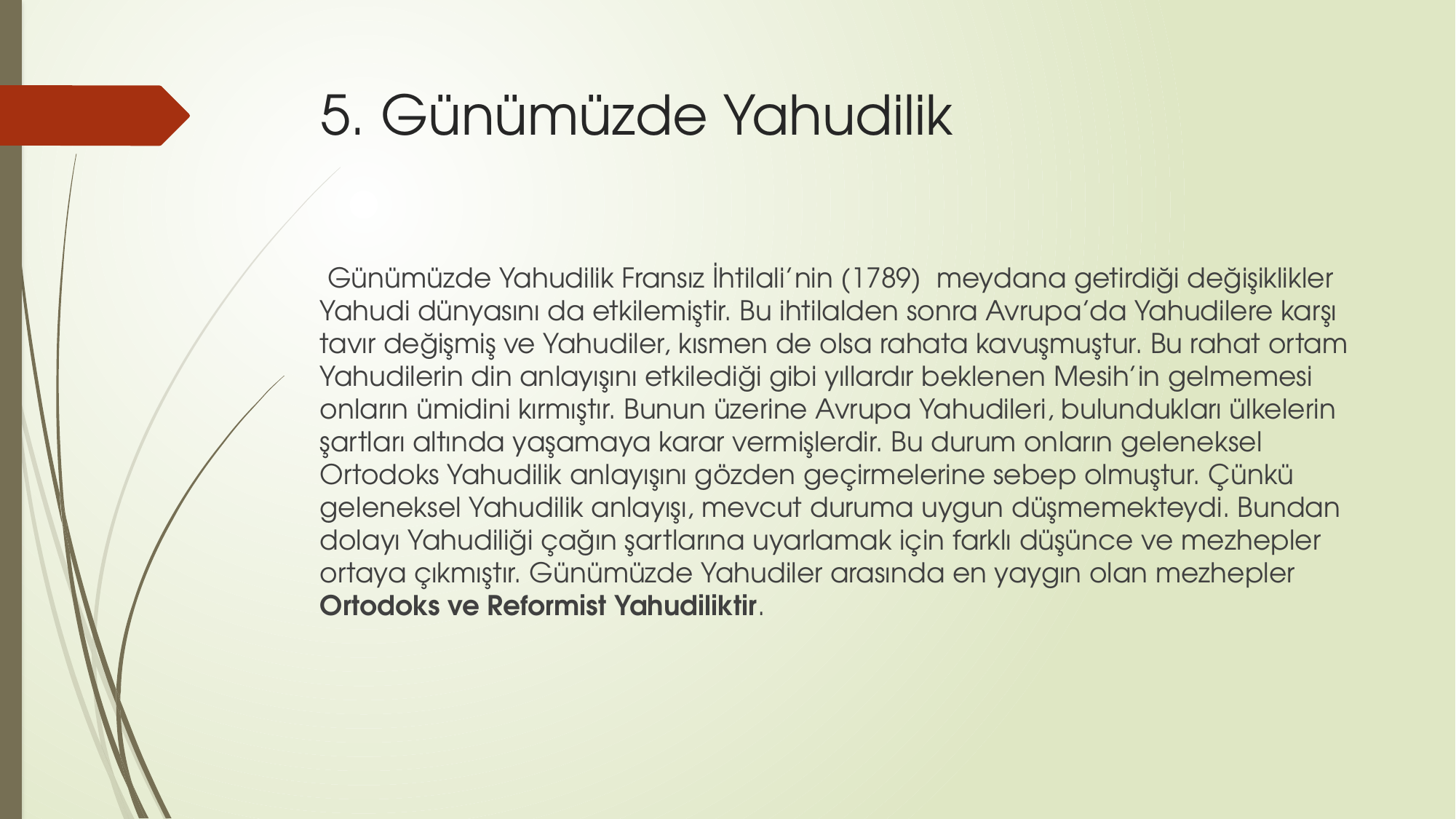

# 5. Günümüzde Yahudilik
 Günümüzde Yahudilik Fransız İhtilali’nin (1789)  meydana getirdiği değişiklikler Yahudi dünyasını da etkilemiştir. Bu ihtilalden sonra Avrupa’da Yahudilere karşı tavır değişmiş ve Yahudiler, kısmen de olsa rahata kavuşmuştur. Bu rahat ortam Yahudilerin din anlayışını etkilediği gibi yıllardır beklenen Mesih’in gelmemesi onların ümidini kırmıştır. Bunun üzerine Avrupa Yahudileri, bulundukları ülkelerin şartları altında yaşamaya karar vermişlerdir. Bu durum onların geleneksel Ortodoks Yahudilik anlayışını gözden geçirmelerine sebep olmuştur. Çünkü geleneksel Yahudilik anlayışı, mevcut duruma uygun düşmemekteydi. Bundan dolayı Yahudiliği çağın şartlarına uyarlamak için farklı düşünce ve mezhepler ortaya çıkmıştır. Günümüzde Yahudiler arasında en yaygın olan mezhepler Ortodoks ve Reformist Yahudiliktir.